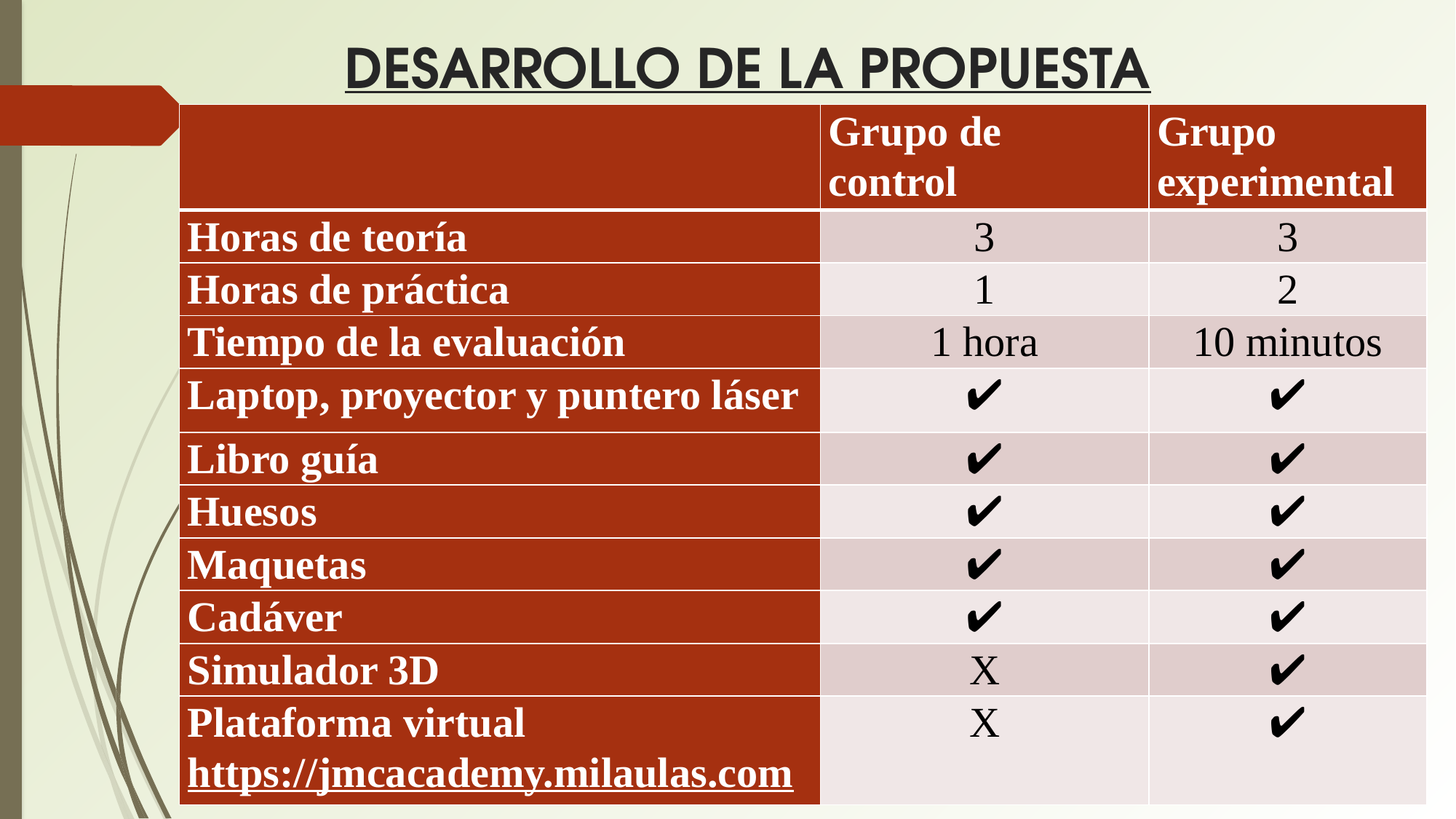

# DESARROLLO DE LA PROPUESTA
|  | Grupo de control | Grupo experimental |
| --- | --- | --- |
| Horas de teoría | 3 | 3 |
| Horas de práctica | 1 | 2 |
| Tiempo de la evaluación | 1 hora | 10 minutos |
| Laptop, proyector y puntero láser | ✔ | ✔ |
| Libro guía | ✔ | ✔ |
| Huesos | ✔ | ✔ |
| Maquetas | ✔ | ✔ |
| Cadáver | ✔ | ✔ |
| Simulador 3D | X | ✔ |
| Plataforma virtual https://jmcacademy.milaulas.com | X | ✔ |